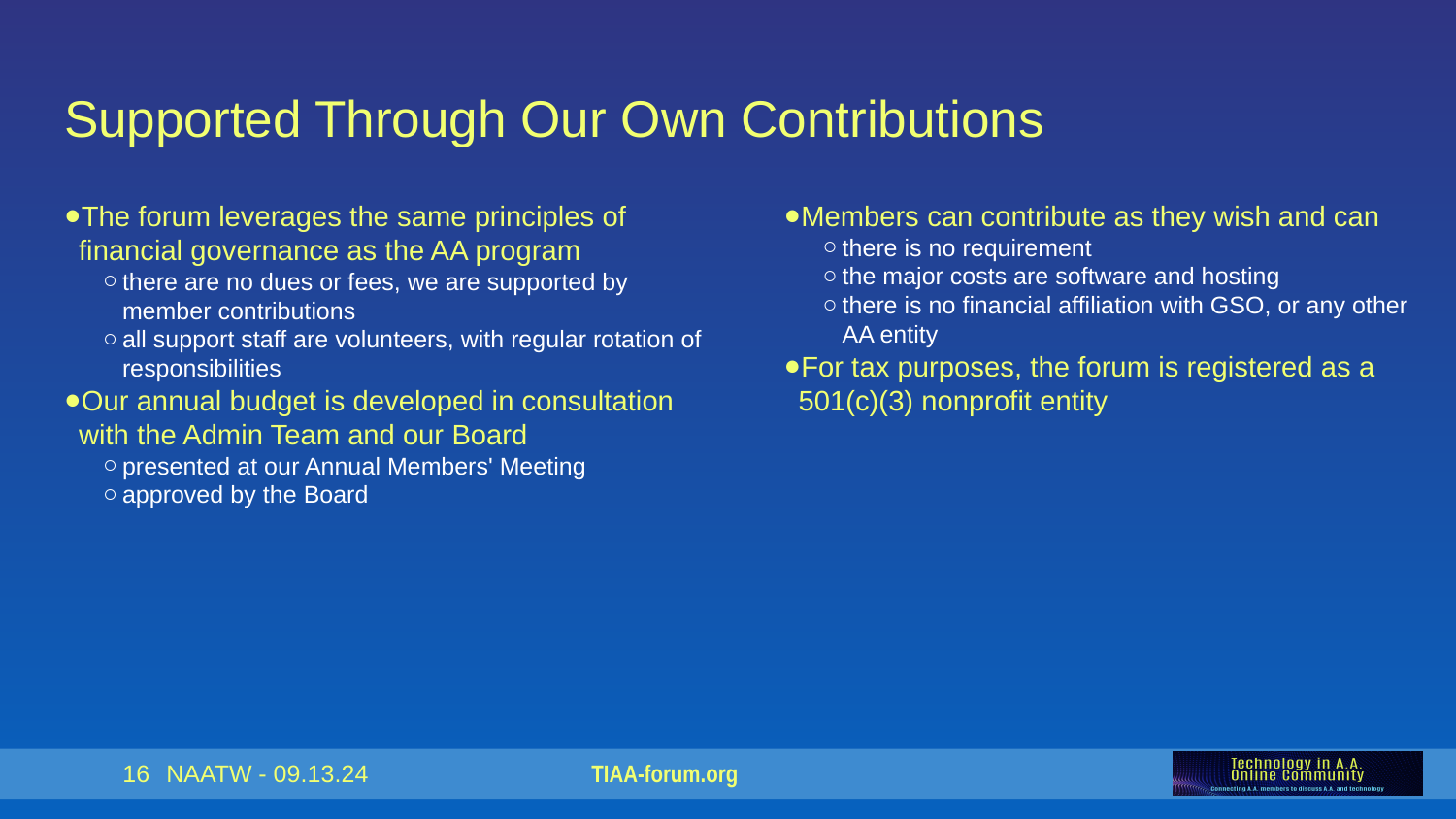

# Supported Through Our Own Contributions

The forum leverages the same principles of financial governance as the AA program
there are no dues or fees, we are supported by member contributions
all support staff are volunteers, with regular rotation of responsibilities
Our annual budget is developed in consultation with the Admin Team and our Board
presented at our Annual Members' Meeting
approved by the Board
Members can contribute as they wish and can
there is no requirement
the major costs are software and hosting
there is no financial affiliation with GSO, or any other AA entity
For tax purposes, the forum is registered as a 501(c)(3) nonprofit entity

16